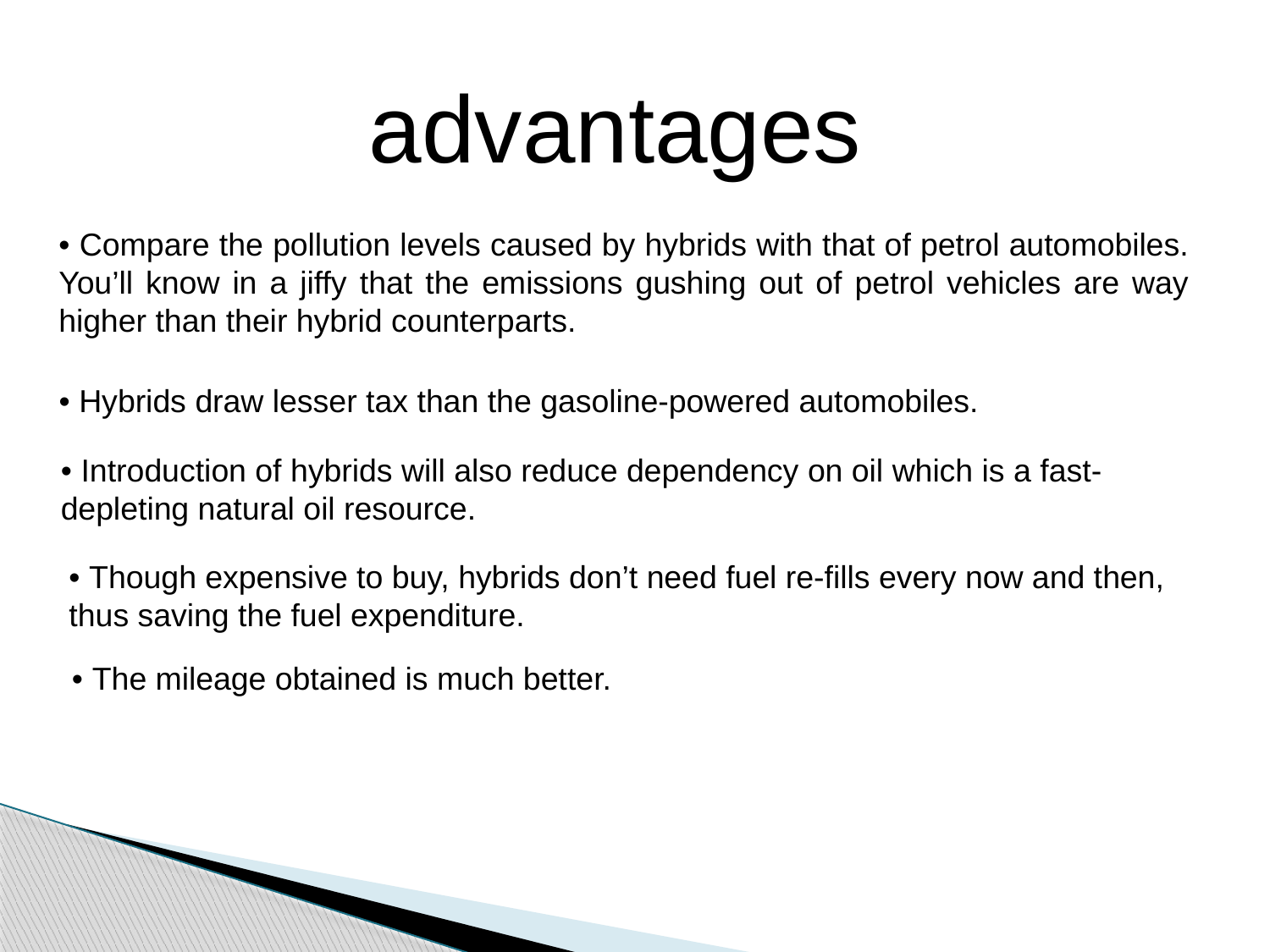

advantages
• Compare the pollution levels caused by hybrids with that of petrol automobiles. You’ll know in a jiffy that the emissions gushing out of petrol vehicles are way higher than their hybrid counterparts.
• Hybrids draw lesser tax than the gasoline-powered automobiles.
• Introduction of hybrids will also reduce dependency on oil which is a fast-depleting natural oil resource.
• Though expensive to buy, hybrids don’t need fuel re-fills every now and then, thus saving the fuel expenditure.
• The mileage obtained is much better.